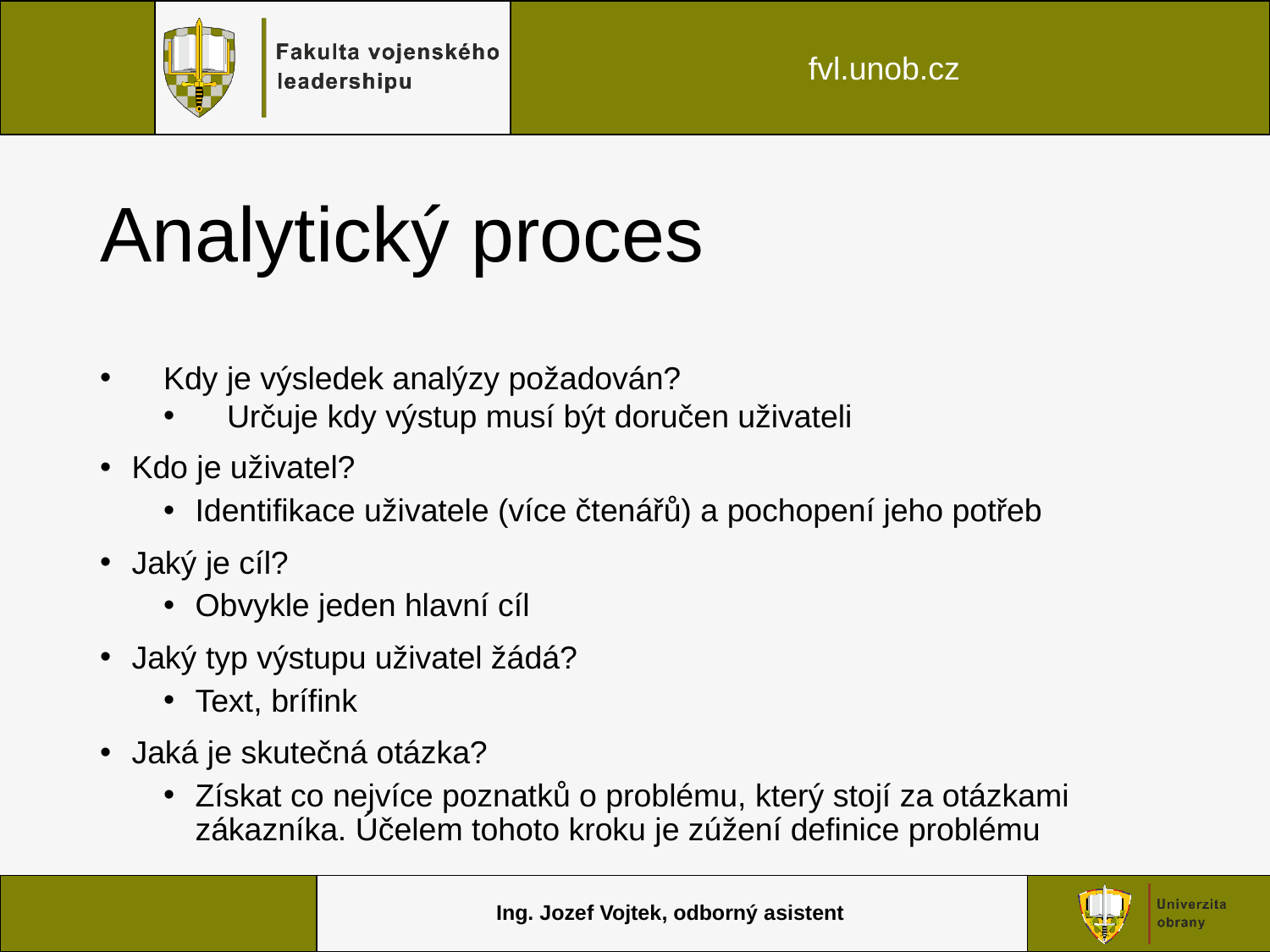

# Analytický proces
Kdy je výsledek analýzy požadován?
Určuje kdy výstup musí být doručen uživateli
Kdo je uživatel?
Identifikace uživatele (více čtenářů) a pochopení jeho potřeb
Jaký je cíl?
Obvykle jeden hlavní cíl
Jaký typ výstupu uživatel žádá?
Text, brífink
Jaká je skutečná otázka?
Získat co nejvíce poznatků o problému, který stojí za otázkami zákazníka. Účelem tohoto kroku je zúžení definice problému
Ing. Jozef Vojtek, odborný asistent